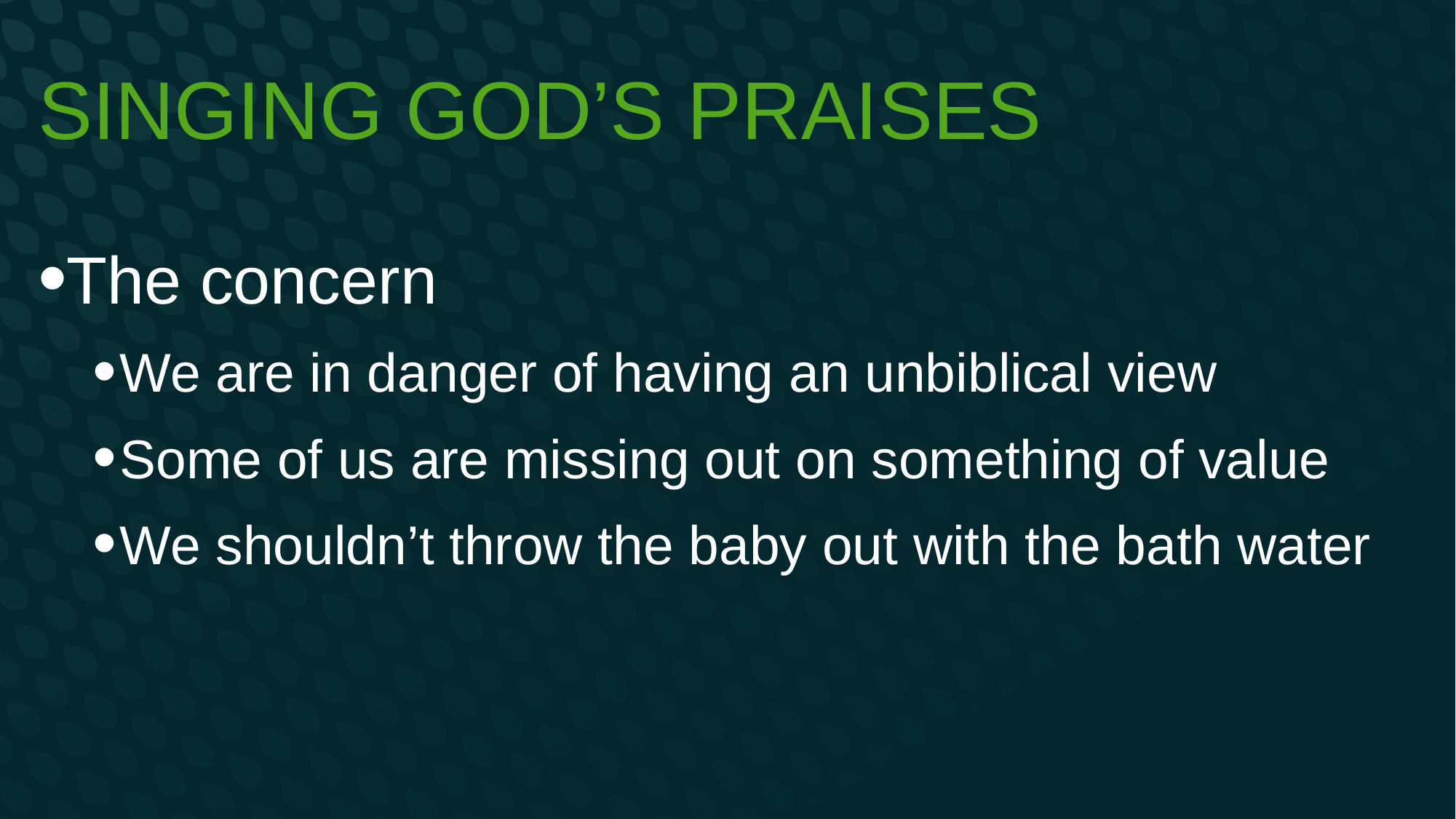

# Singing God’s Praises
The concern
We are in danger of having an unbiblical view
Some of us are missing out on something of value
We shouldn’t throw the baby out with the bath water